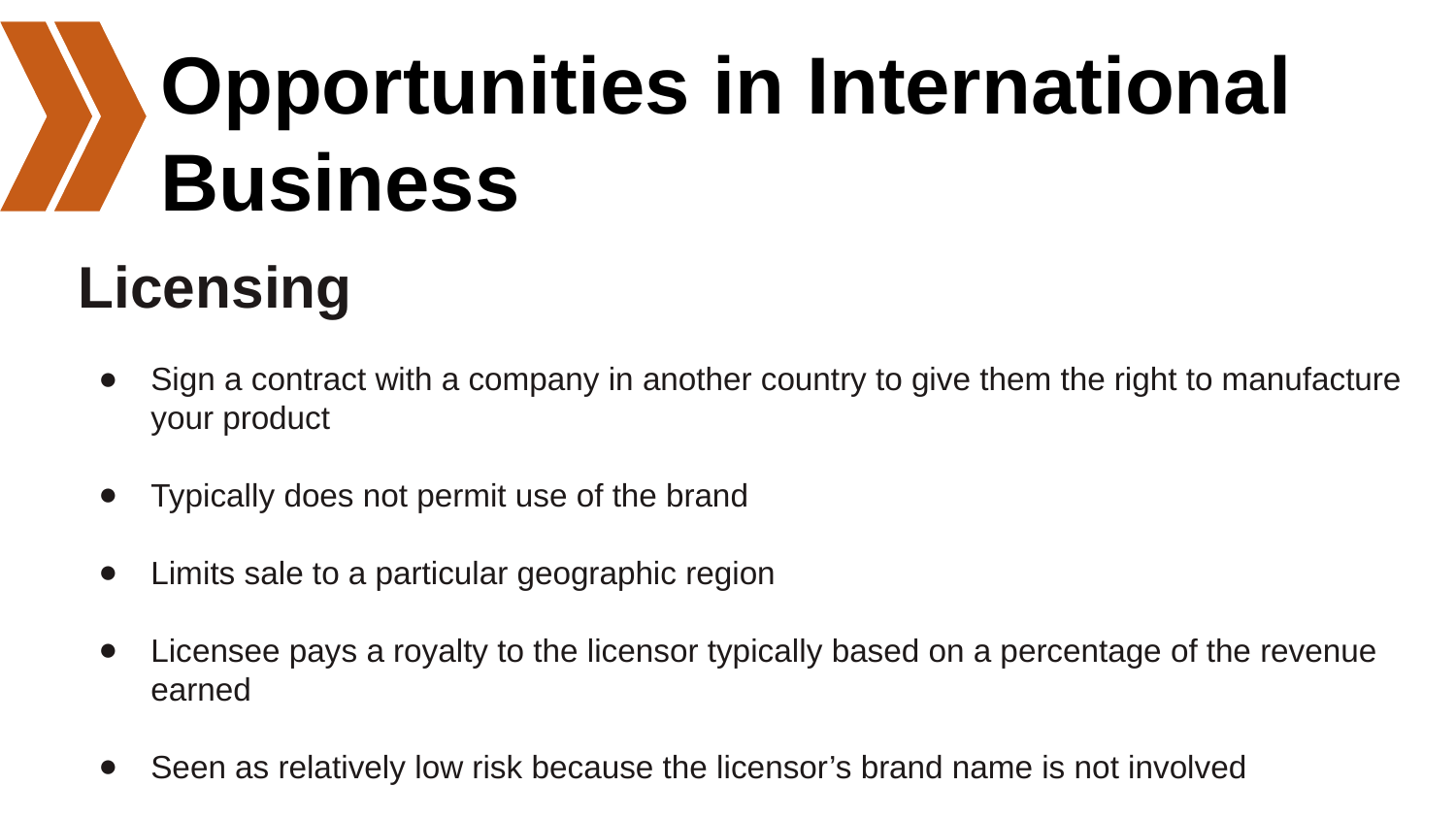

# Opportunities in International Business

Licensing

Sign a contract with a company in another country to give them the right to manufacture your product

Typically does not permit use of the brand

Limits sale to a particular geographic region

Licensee pays a royalty to the licensor typically based on a percentage of the revenue earned

Seen as relatively low risk because the licensor’s brand name is not involved